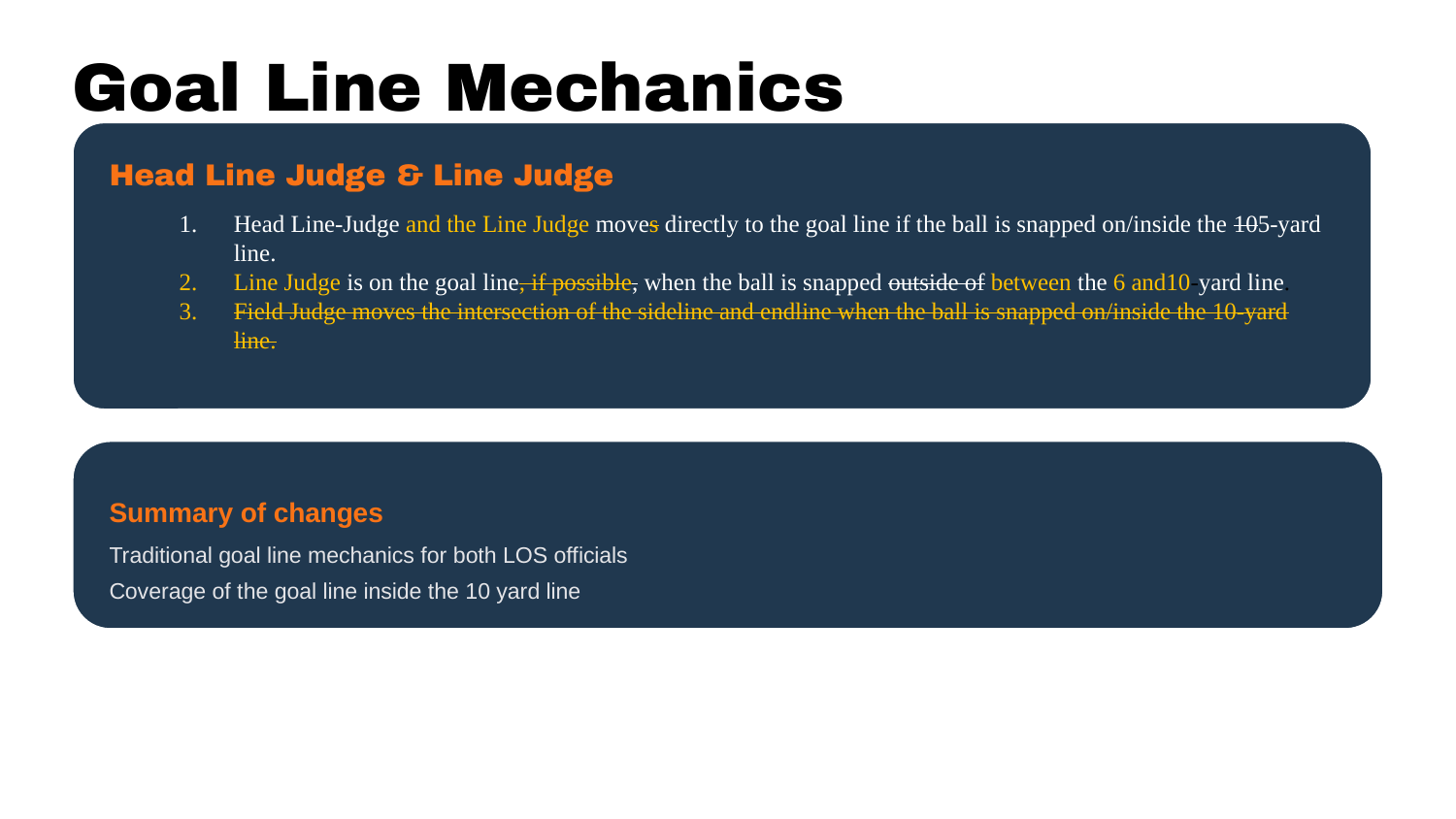

Goal Line Mechanics

Head Line Judge & Line Judge
Head Line-Judge and the Line Judge moves directly to the goal line if the ball is snapped on/inside the 105-yard line.
Line Judge is on the goal line, if possible, when the ball is snapped outside of between the 6 and10-yard line.
Field Judge moves the intersection of the sideline and endline when the ball is snapped on/inside the 10-yard line.

Summary of changes
Traditional goal line mechanics for both LOS officials
Coverage of the goal line inside the 10 yard line